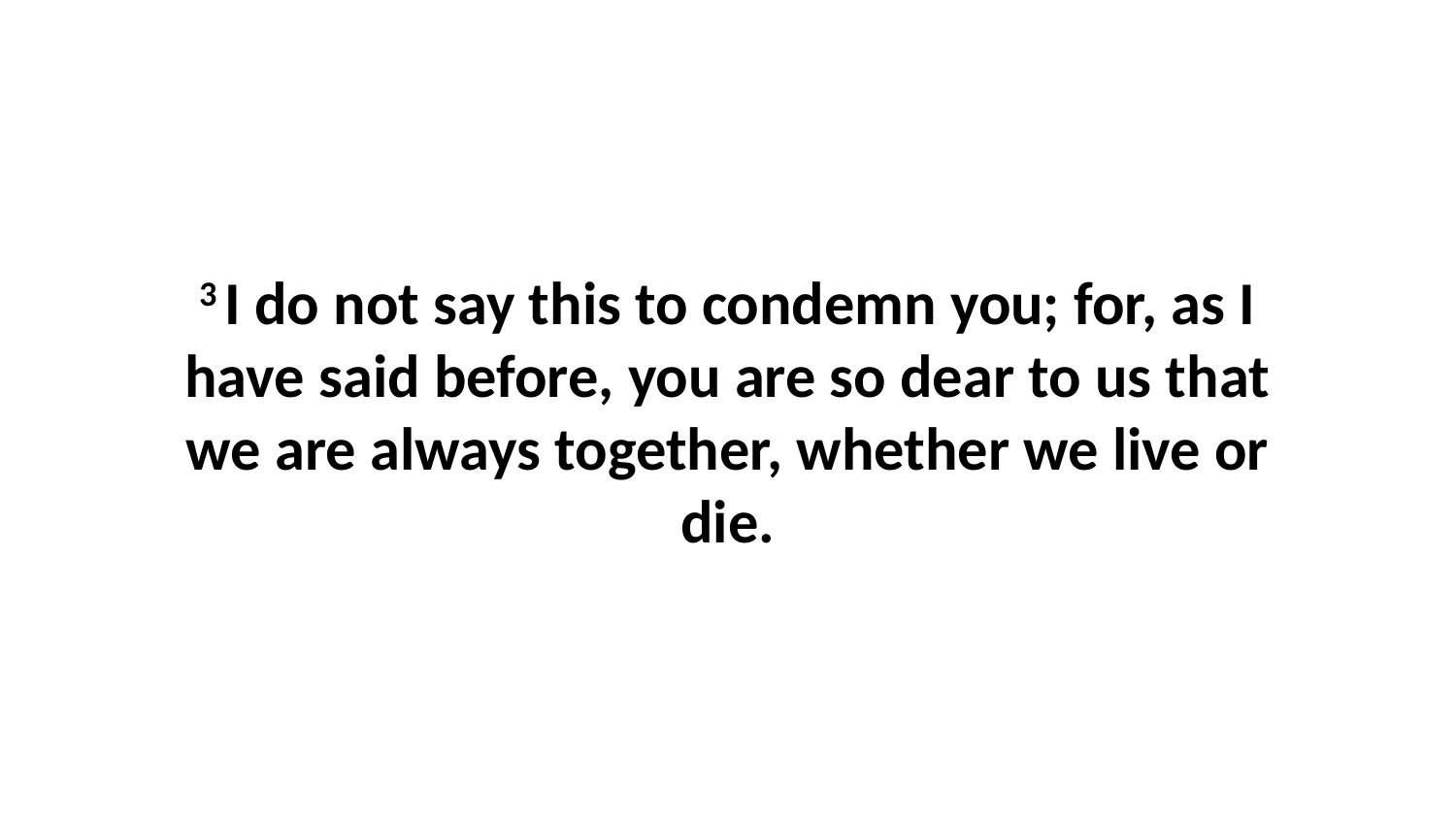

3 I do not say this to condemn you; for, as I have said before, you are so dear to us that we are always together, whether we live or die.